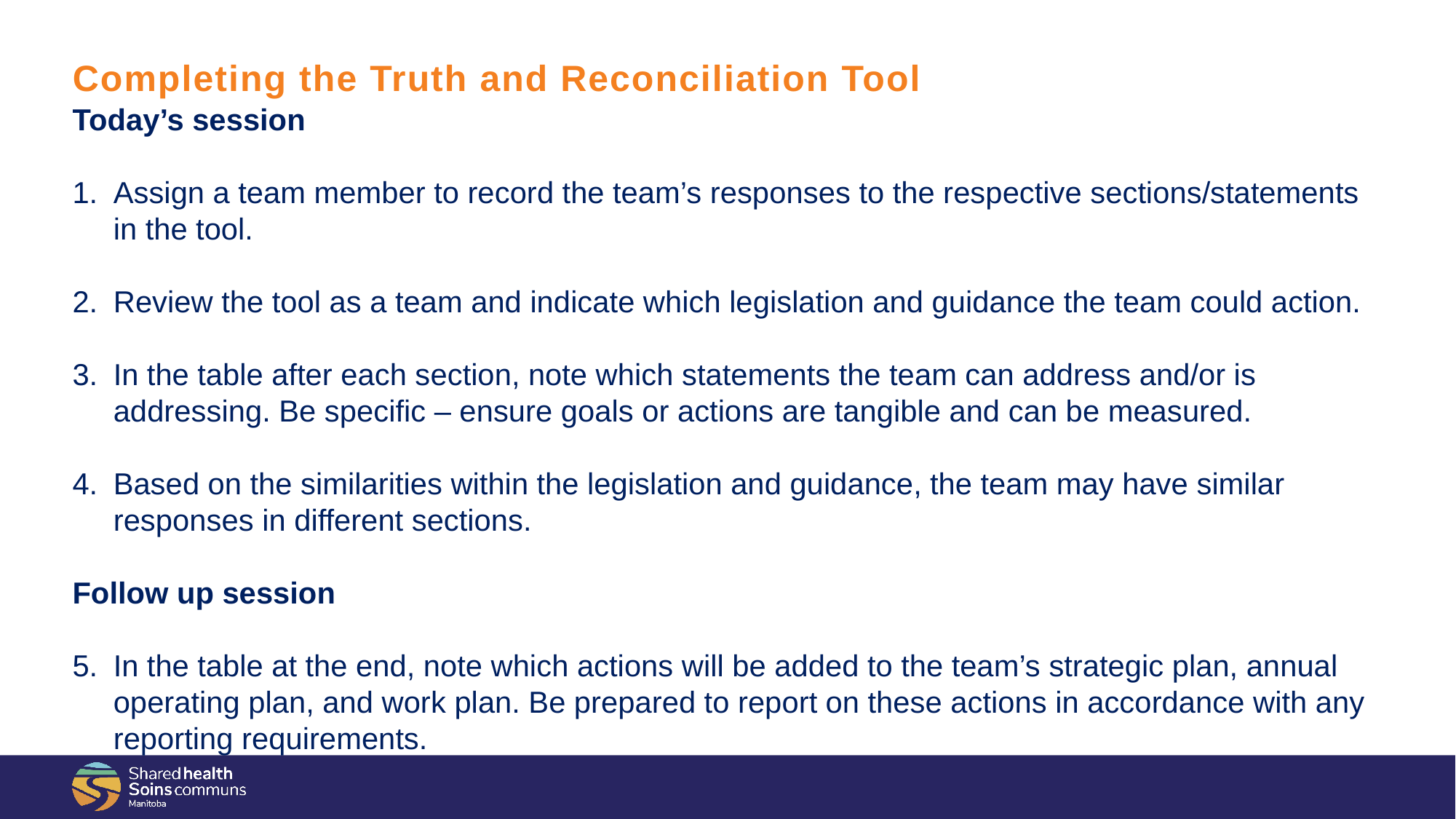

# Completing the Truth and Reconciliation Tool
Today’s session
Assign a team member to record the team’s responses to the respective sections/statements in the tool.
Review the tool as a team and indicate which legislation and guidance the team could action.
In the table after each section, note which statements the team can address and/or is addressing. Be specific – ensure goals or actions are tangible and can be measured.
Based on the similarities within the legislation and guidance, the team may have similar responses in different sections.
Follow up session
In the table at the end, note which actions will be added to the team’s strategic plan, annual operating plan, and work plan. Be prepared to report on these actions in accordance with any reporting requirements.